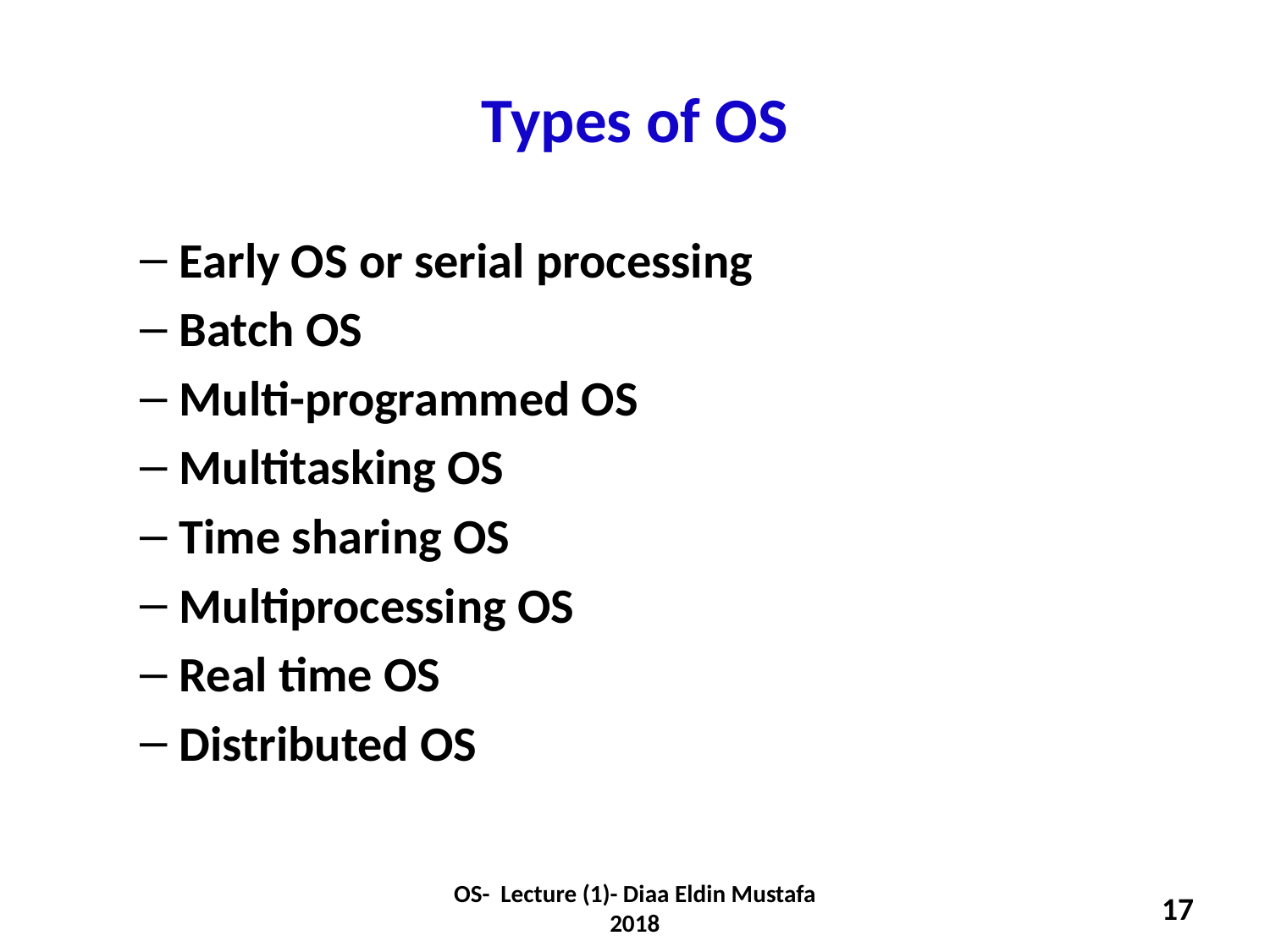

# Types of OS
Early OS or serial processing
Batch OS
Multi-programmed OS
Multitasking OS
Time sharing OS
Multiprocessing OS
Real time OS
Distributed OS

OS-  Lecture (1)- Diaa Eldin Mustafa 2018
17